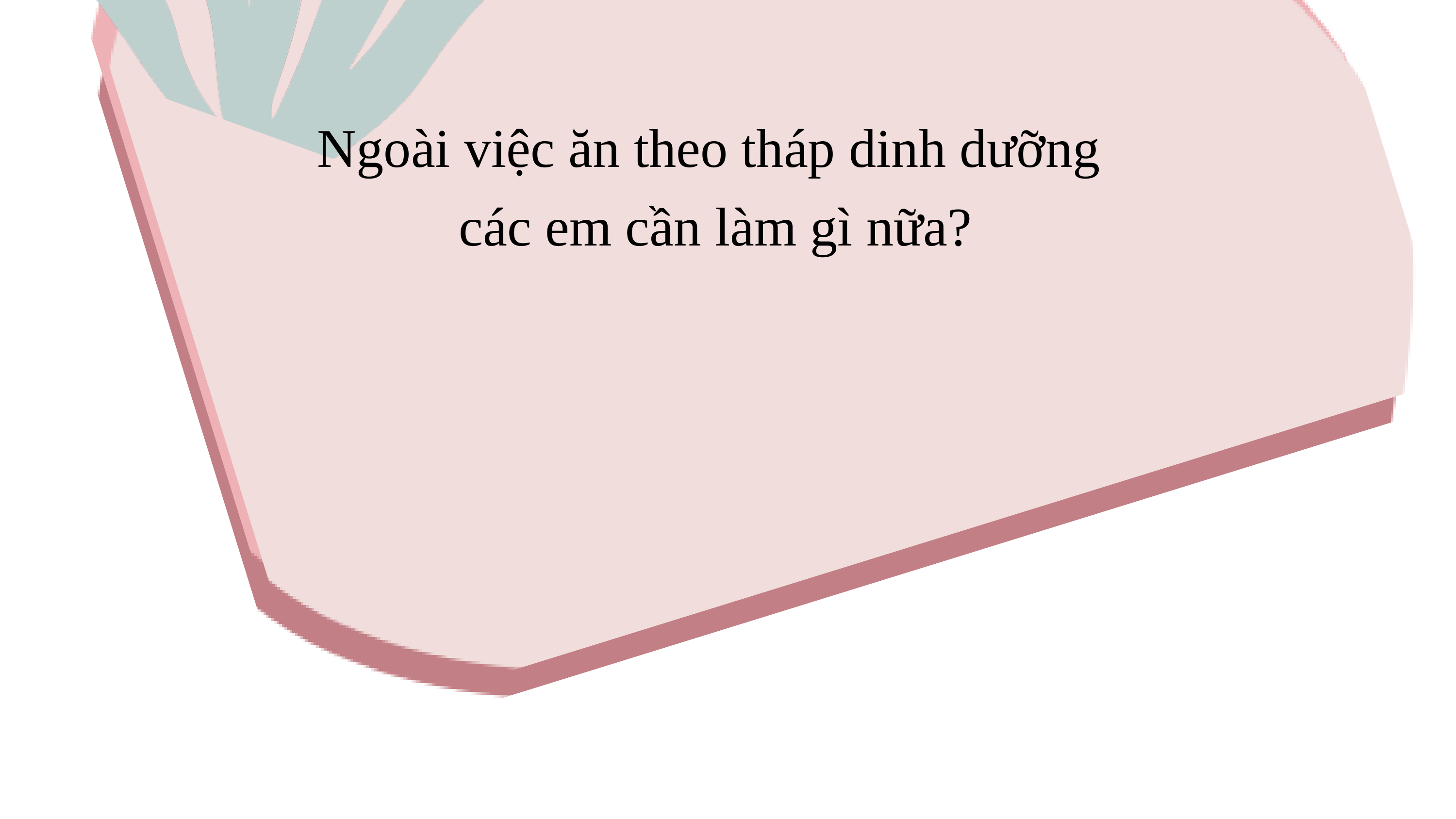

Ngoài việc ăn theo tháp dinh dưỡng
các em cần làm gì nữa?